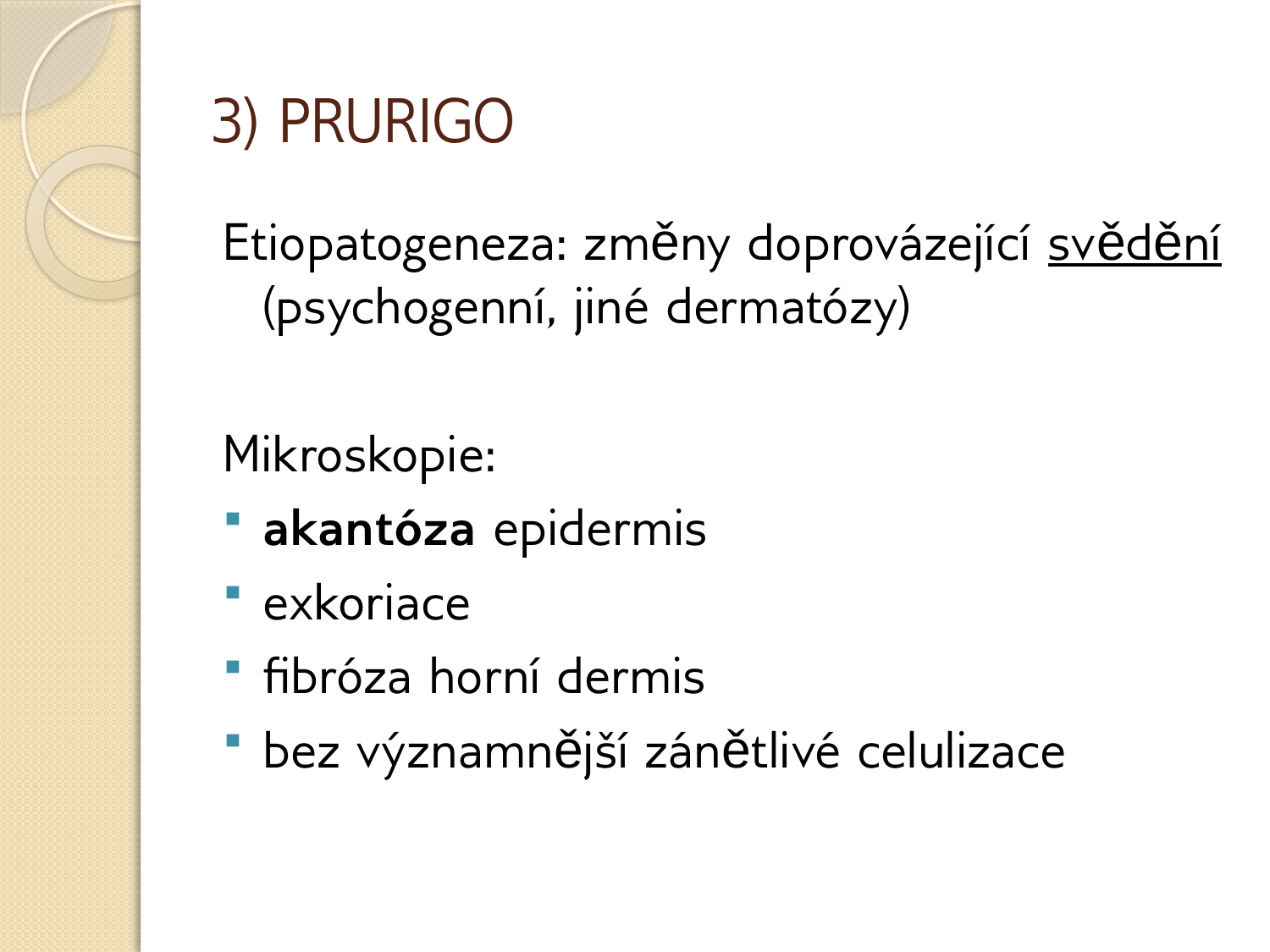

# 3) PRURIGO
Etiopatogeneza: změny doprovázející svědění (psychogenní, jiné dermatózy)

Mikroskopie:
akantóza epidermis
exkoriace
fibróza horní dermis
bez významnější zánětlivé celulizace